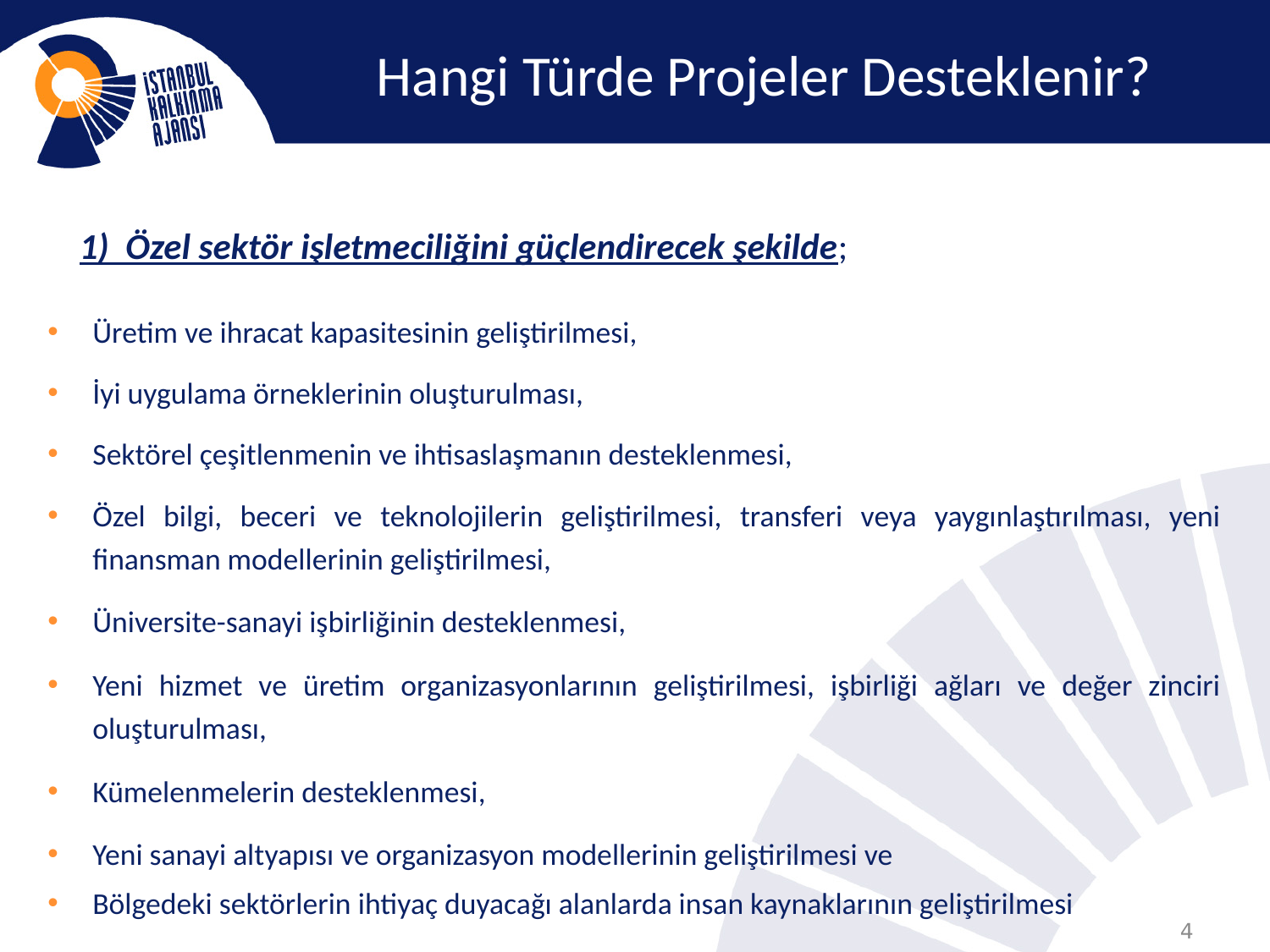

# Hangi Türde Projeler Desteklenir?

   1)  Özel sektör işletmeciliğini güçlendirecek şekilde;

Üretim ve ihracat kapasitesinin geliştirilmesi,

İyi uygulama örneklerinin oluşturulması,

Sektörel çeşitlenmenin ve ihtisaslaşmanın desteklenmesi,

Özel bilgi, beceri ve teknolojilerin geliştirilmesi, transferi veya yaygınlaştırılması, yeni finansman modellerinin geliştirilmesi,

Üniversite-sanayi işbirliğinin desteklenmesi,

Yeni hizmet ve üretim organizasyonlarının geliştirilmesi, işbirliği ağları ve değer zinciri oluşturulması,

Kümelenmelerin desteklenmesi,

Yeni sanayi altyapısı ve organizasyon modellerinin geliştirilmesi ve
Bölgedeki sektörlerin ihtiyaç duyacağı alanlarda insan kaynaklarının geliştirilmesi
4